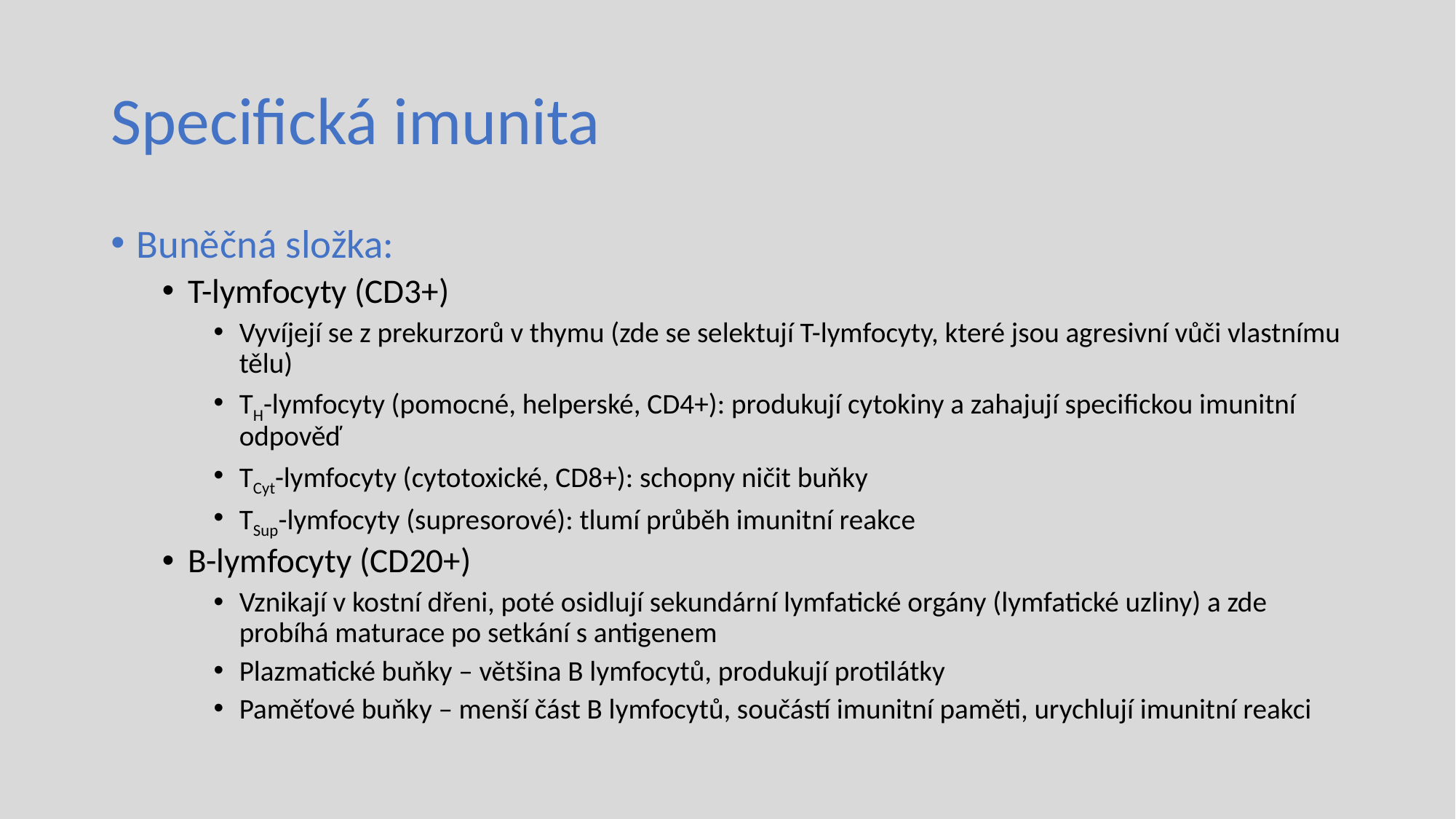

# Specifická imunita
Buněčná složka:
T-lymfocyty (CD3+)
Vyvíjejí se z prekurzorů v thymu (zde se selektují T-lymfocyty, které jsou agresivní vůči vlastnímu tělu)
TH-lymfocyty (pomocné, helperské, CD4+): produkují cytokiny a zahajují specifickou imunitní odpověď
TCyt-lymfocyty (cytotoxické, CD8+): schopny ničit buňky
TSup-lymfocyty (supresorové): tlumí průběh imunitní reakce
B-lymfocyty (CD20+)
Vznikají v kostní dřeni, poté osidlují sekundární lymfatické orgány (lymfatické uzliny) a zde probíhá maturace po setkání s antigenem
Plazmatické buňky – většina B lymfocytů, produkují protilátky
Paměťové buňky – menší část B lymfocytů, součástí imunitní paměti, urychlují imunitní reakci